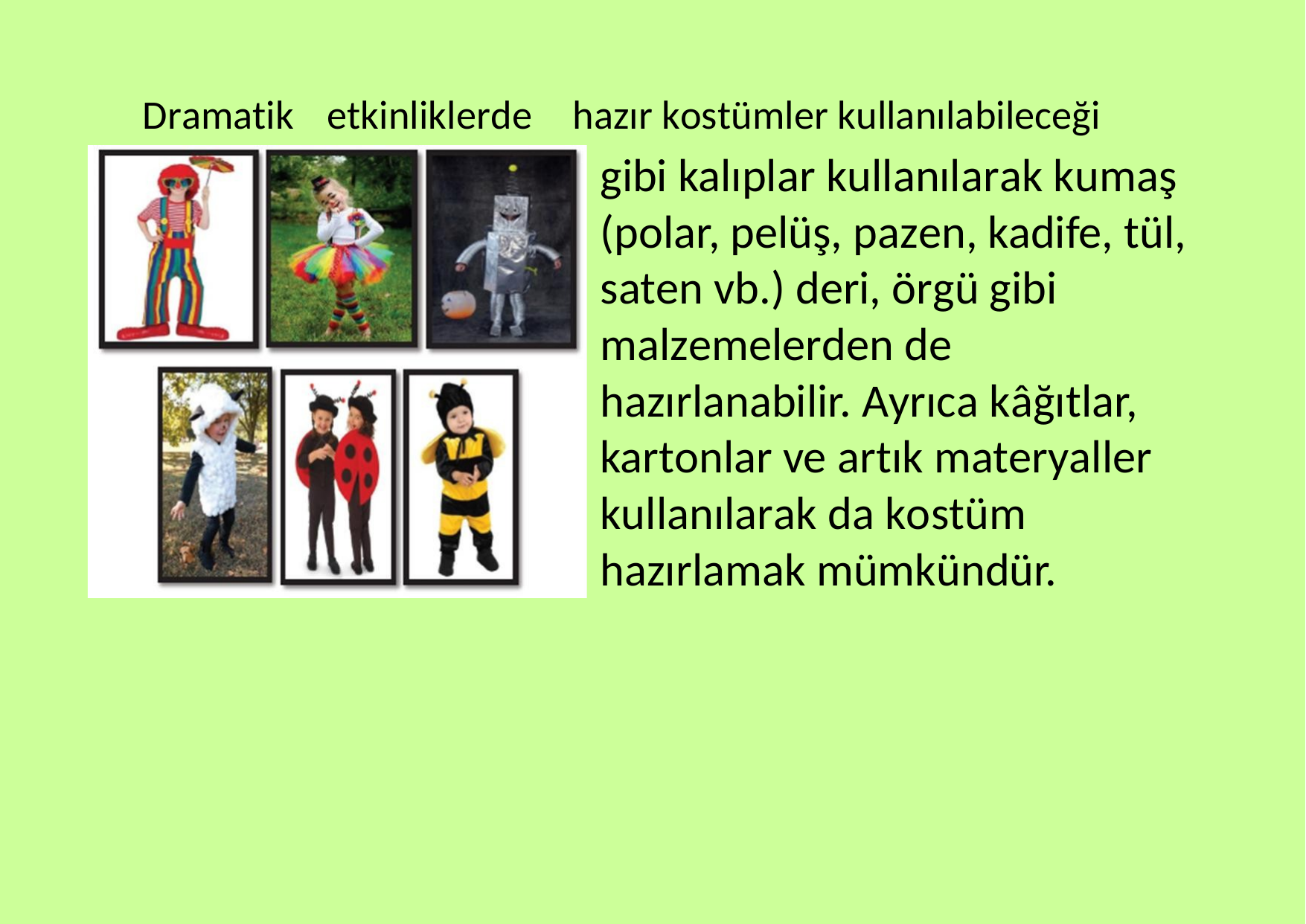

Dramatik
etkinliklerde
hazır kostümler kullanılabileceği
gibi kalıplar kullanılarak kumaş (polar, pelüş, pazen, kadife, tül, saten vb.) deri, örgü gibi malzemelerden de hazırlanabilir. Ayrıca kâğıtlar, kartonlar ve artık materyaller kullanılarak da kostüm hazırlamak mümkündür.